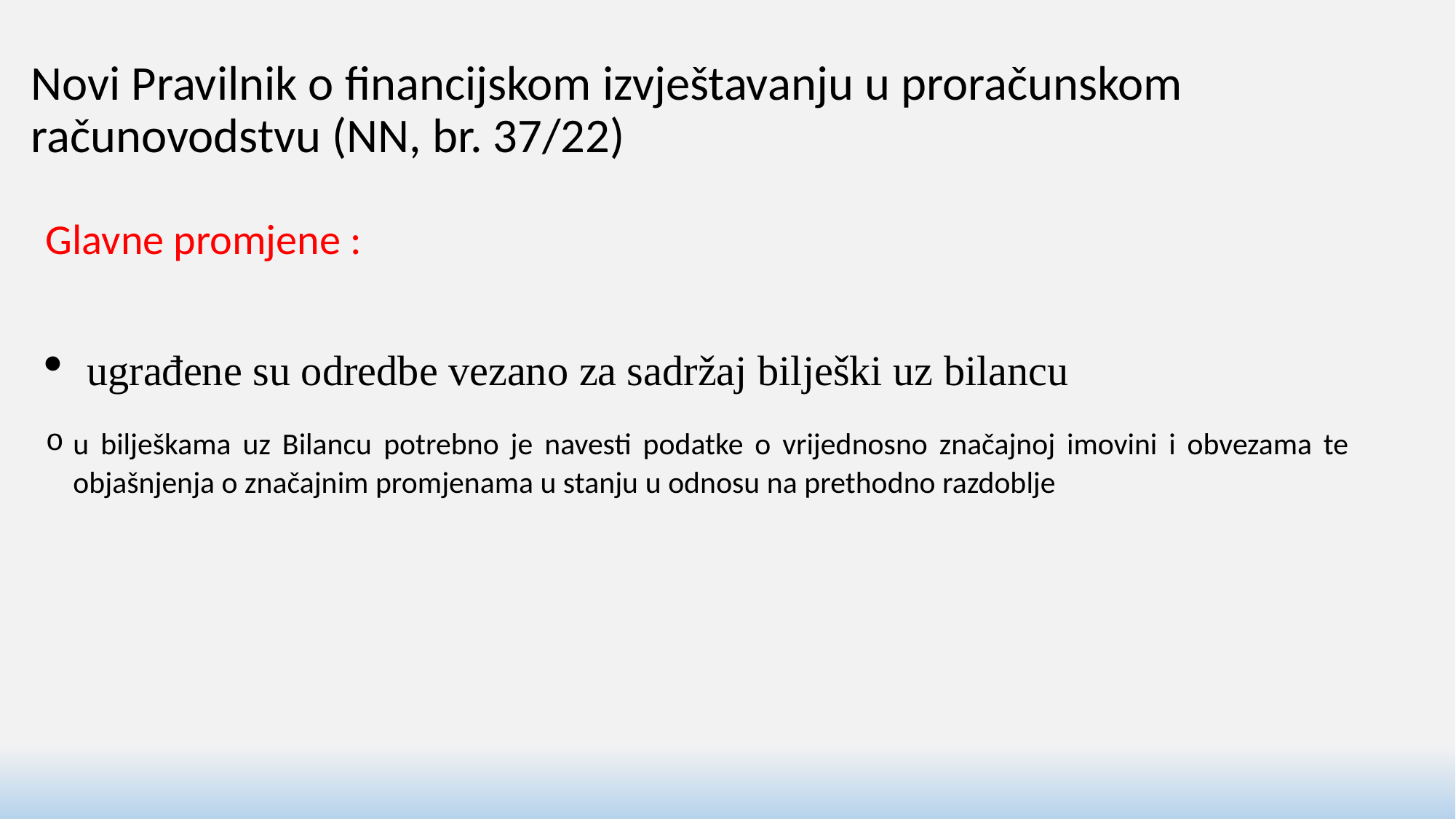

# Novi Pravilnik o financijskom izvještavanju u proračunskom računovodstvu (NN, br. 37/22)
Glavne promjene :

ugrađene su odredbe vezano za sadržaj bilješki uz bilancu
u bilješkama uz Bilancu potrebno je navesti podatke o vrijednosno značajnoj imovini i obvezama te objašnjenja o značajnim promjenama u stanju u odnosu na prethodno razdoblje